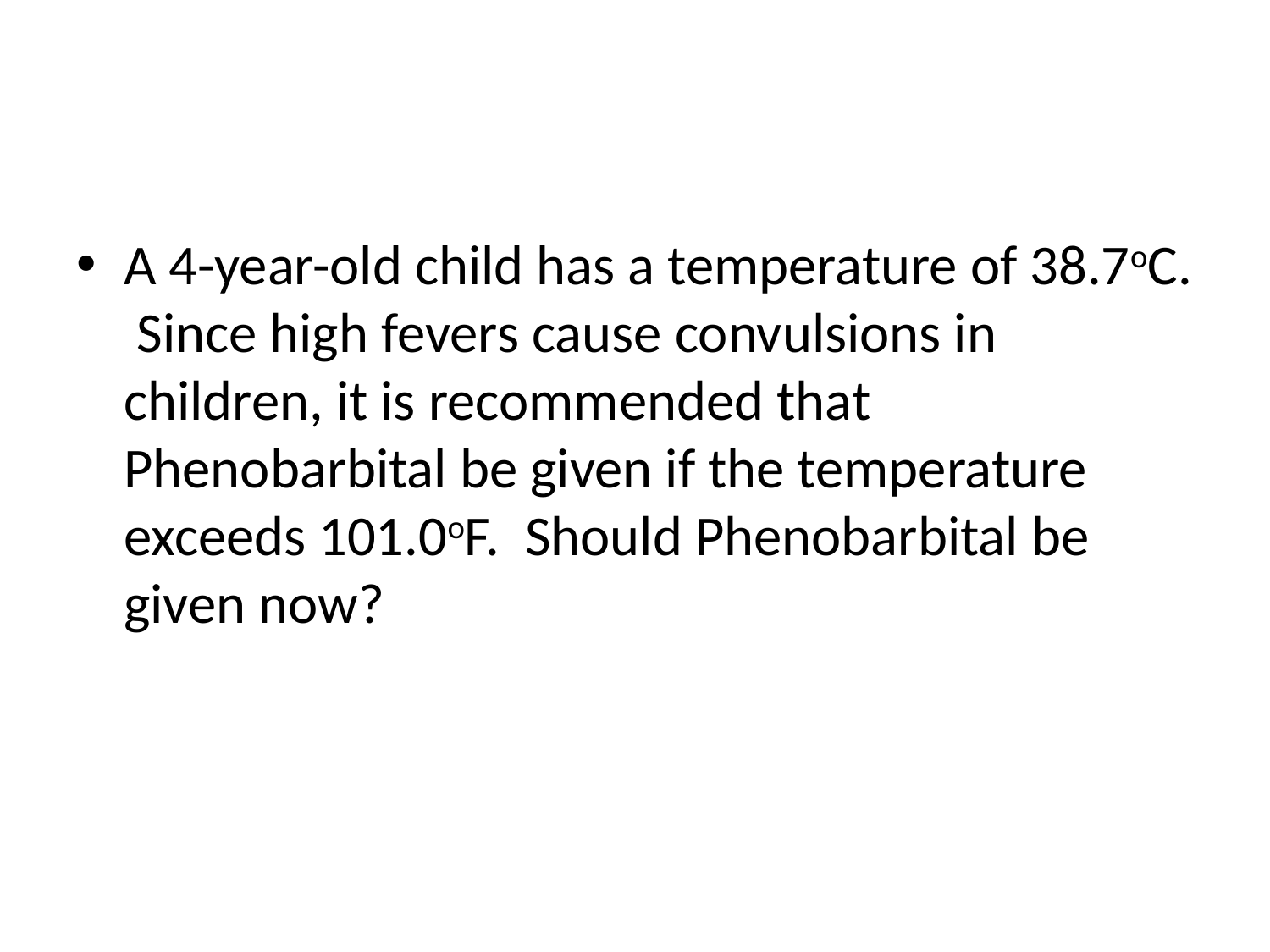

A 4-year-old child has a temperature of 38.7oC.  Since high fevers cause convulsions in children, it is recommended that Phenobarbital be given if the temperature exceeds 101.0oF.  Should Phenobarbital be given now?